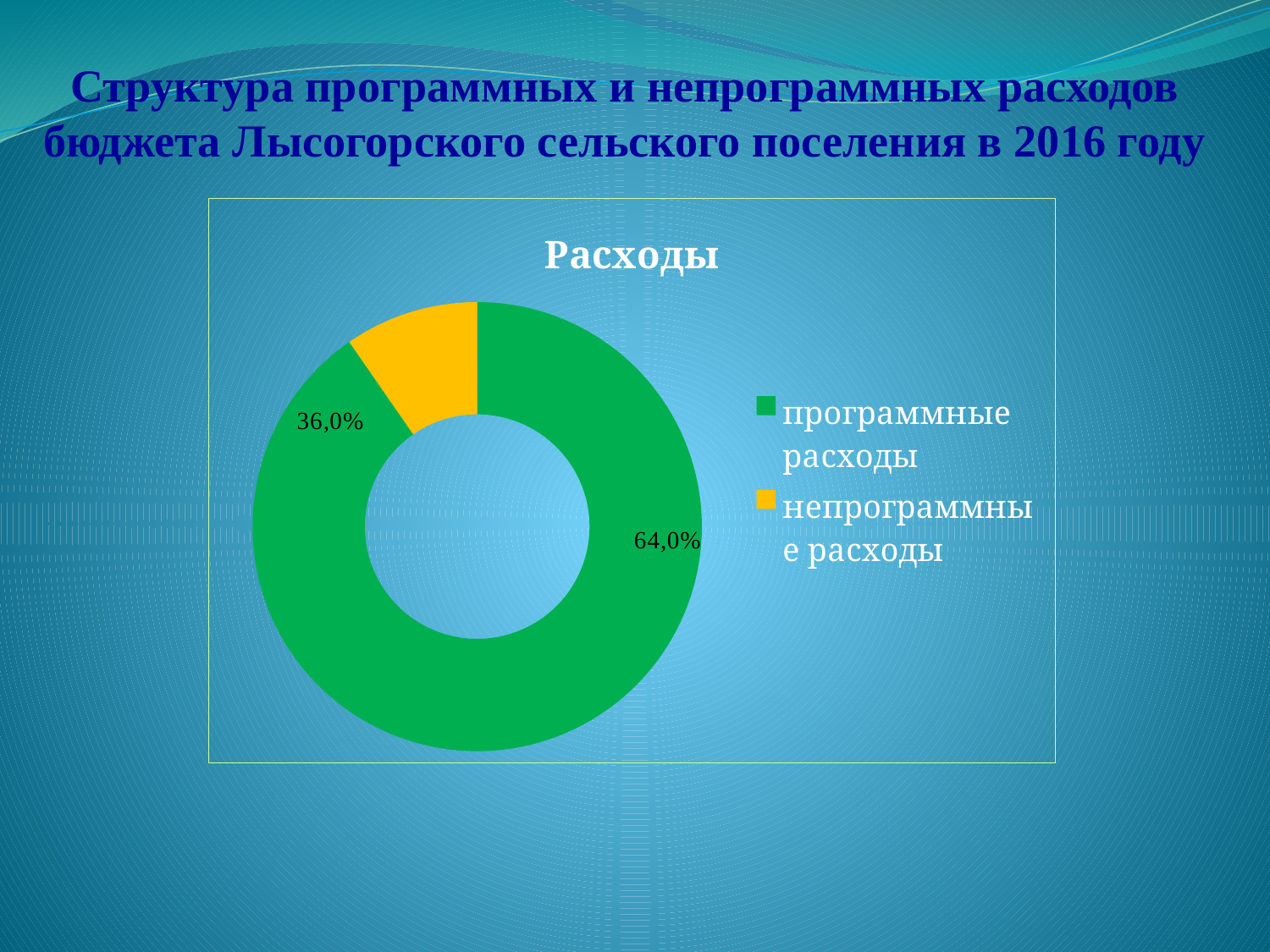

Структура программных и непрограммных расходов бюджета Лысогорского сельского поселения в 2016 году

### Chart:

| Category | Расходы |
|---|---|
| программные расходы | 11995.9 |
| непрограммные расходы | 1279.5 |